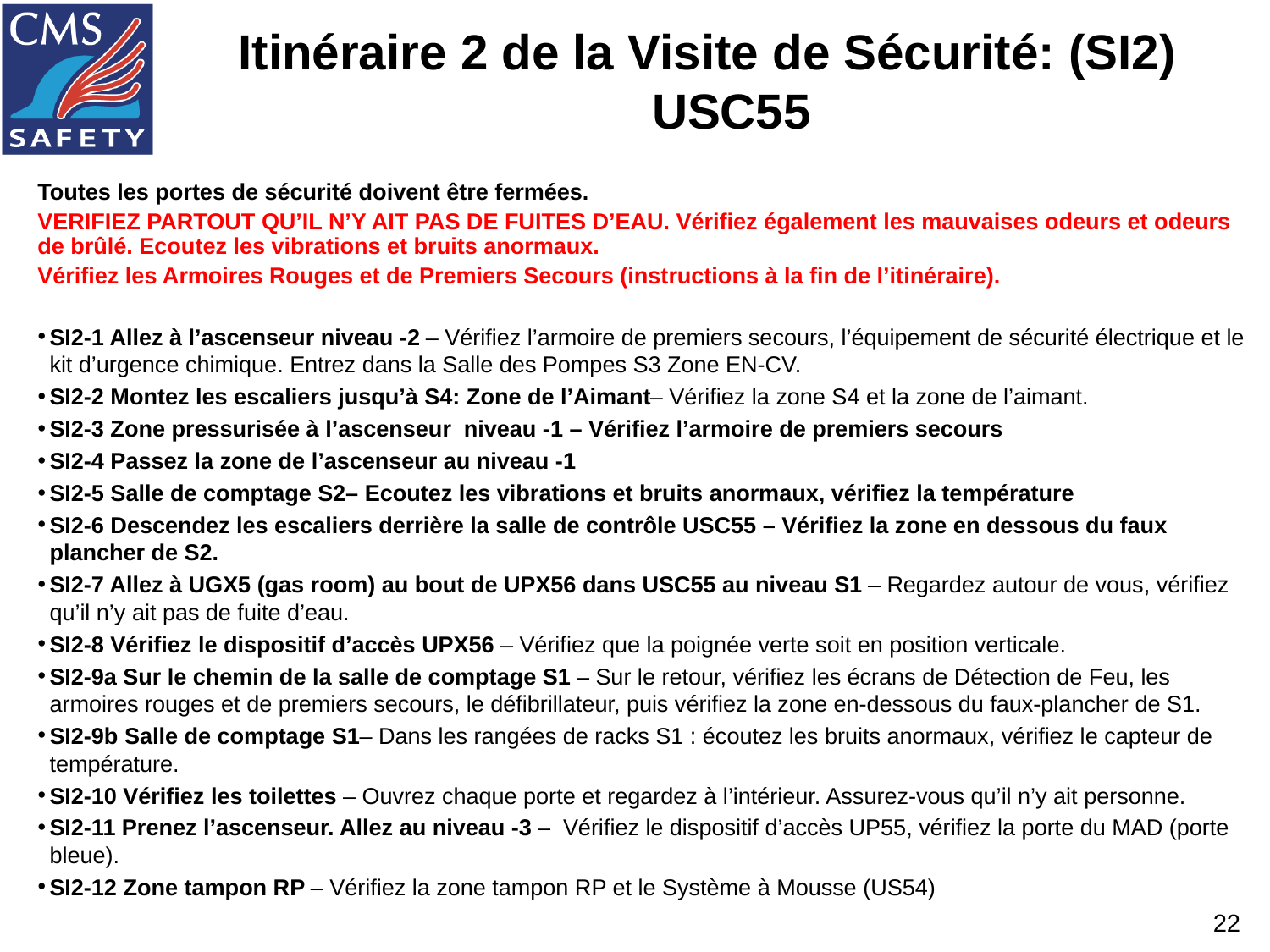

# Itinéraire 2 de la Visite de Sécurité: (SI2) USC55
Toutes les portes de sécurité doivent être fermées.
VERIFIEZ PARTOUT QU’IL N’Y AIT PAS DE FUITES D’EAU. Vérifiez également les mauvaises odeurs et odeurs de brûlé. Ecoutez les vibrations et bruits anormaux.
Vérifiez les Armoires Rouges et de Premiers Secours (instructions à la fin de l’itinéraire).

SI2-1 Allez à l’ascenseur niveau -2 – Vérifiez l’armoire de premiers secours, l’équipement de sécurité électrique et le kit d’urgence chimique. Entrez dans la Salle des Pompes S3 Zone EN-CV.
SI2-2 Montez les escaliers jusqu’à S4: Zone de l’Aimant– Vérifiez la zone S4 et la zone de l’aimant.
SI2-3 Zone pressurisée à l’ascenseur  niveau -1 – Vérifiez l’armoire de premiers secours
SI2-4 Passez la zone de l’ascenseur au niveau -1
SI2-5 Salle de comptage S2– Ecoutez les vibrations et bruits anormaux, vérifiez la température
SI2-6 Descendez les escaliers derrière la salle de contrôle USC55 – Vérifiez la zone en dessous du faux plancher de S2.
SI2-7 Allez à UGX5 (gas room) au bout de UPX56 dans USC55 au niveau S1 – Regardez autour de vous, vérifiez qu’il n’y ait pas de fuite d’eau.
SI2-8 Vérifiez le dispositif d’accès UPX56 – Vérifiez que la poignée verte soit en position verticale.
SI2-9a Sur le chemin de la salle de comptage S1 – Sur le retour, vérifiez les écrans de Détection de Feu, les armoires rouges et de premiers secours, le défibrillateur, puis vérifiez la zone en-dessous du faux-plancher de S1.
SI2-9b Salle de comptage S1– Dans les rangées de racks S1 : écoutez les bruits anormaux, vérifiez le capteur de température.
SI2-10 Vérifiez les toilettes – Ouvrez chaque porte et regardez à l’intérieur. Assurez-vous qu’il n’y ait personne.
SI2-11 Prenez l’ascenseur. Allez au niveau -3 –  Vérifiez le dispositif d’accès UP55, vérifiez la porte du MAD (porte bleue).
SI2-12 Zone tampon RP – Vérifiez la zone tampon RP et le Système à Mousse (US54)
22